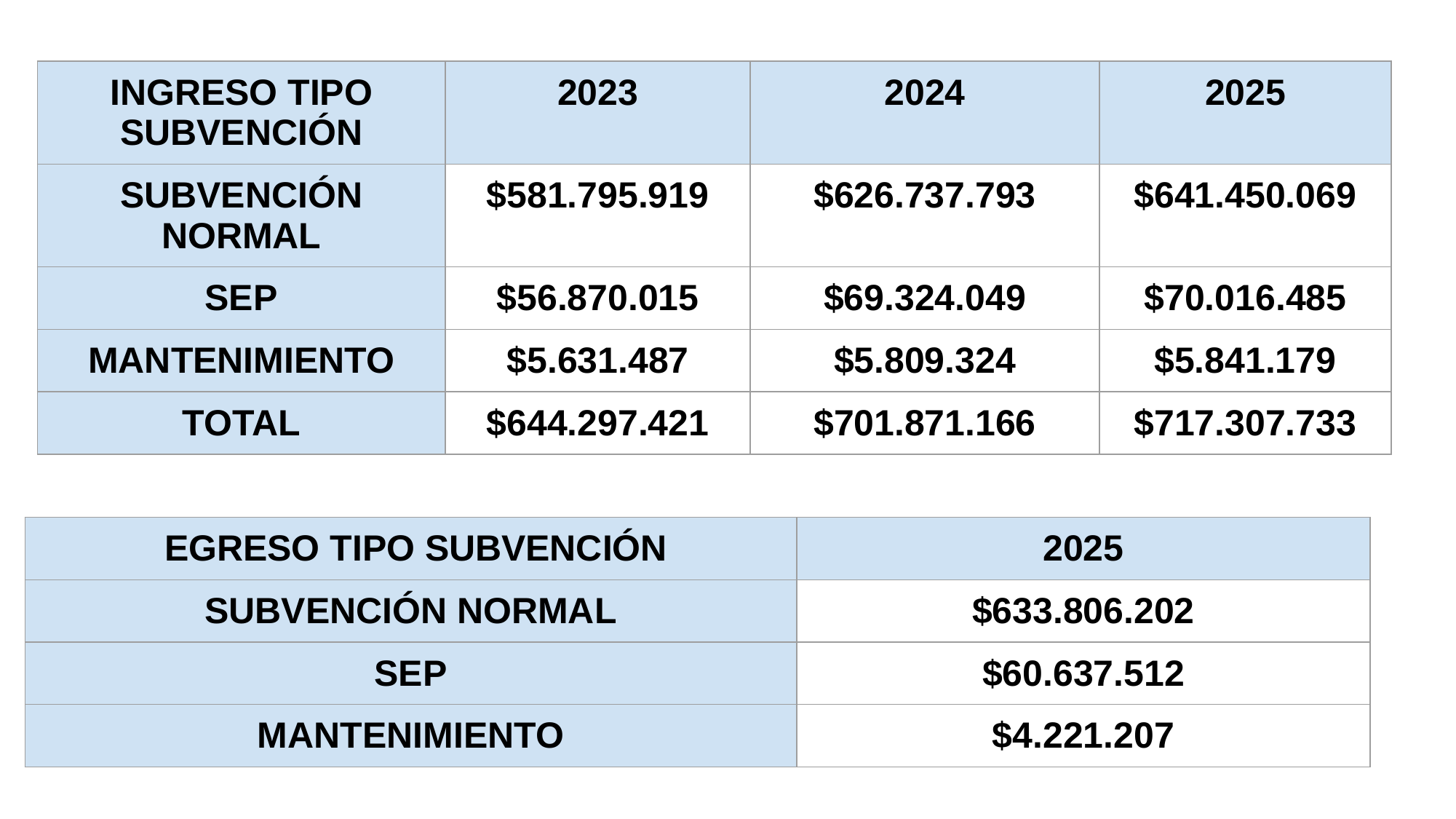

| INGRESO TIPO SUBVENCIÓN | 2023 | 2024 | 2025 |
| --- | --- | --- | --- |
| SUBVENCIÓN NORMAL | $581.795.919 | $626.737.793 | $641.450.069 |
| SEP | $56.870.015 | $69.324.049 | $70.016.485 |
| MANTENIMIENTO | $5.631.487 | $5.809.324 | $5.841.179 |
| TOTAL | $644.297.421 | $701.871.166 | $717.307.733 |
| EGRESO TIPO SUBVENCIÓN | 2025 |
| --- | --- |
| SUBVENCIÓN NORMAL | $633.806.202 |
| SEP | $60.637.512 |
| MANTENIMIENTO | $4.221.207 |